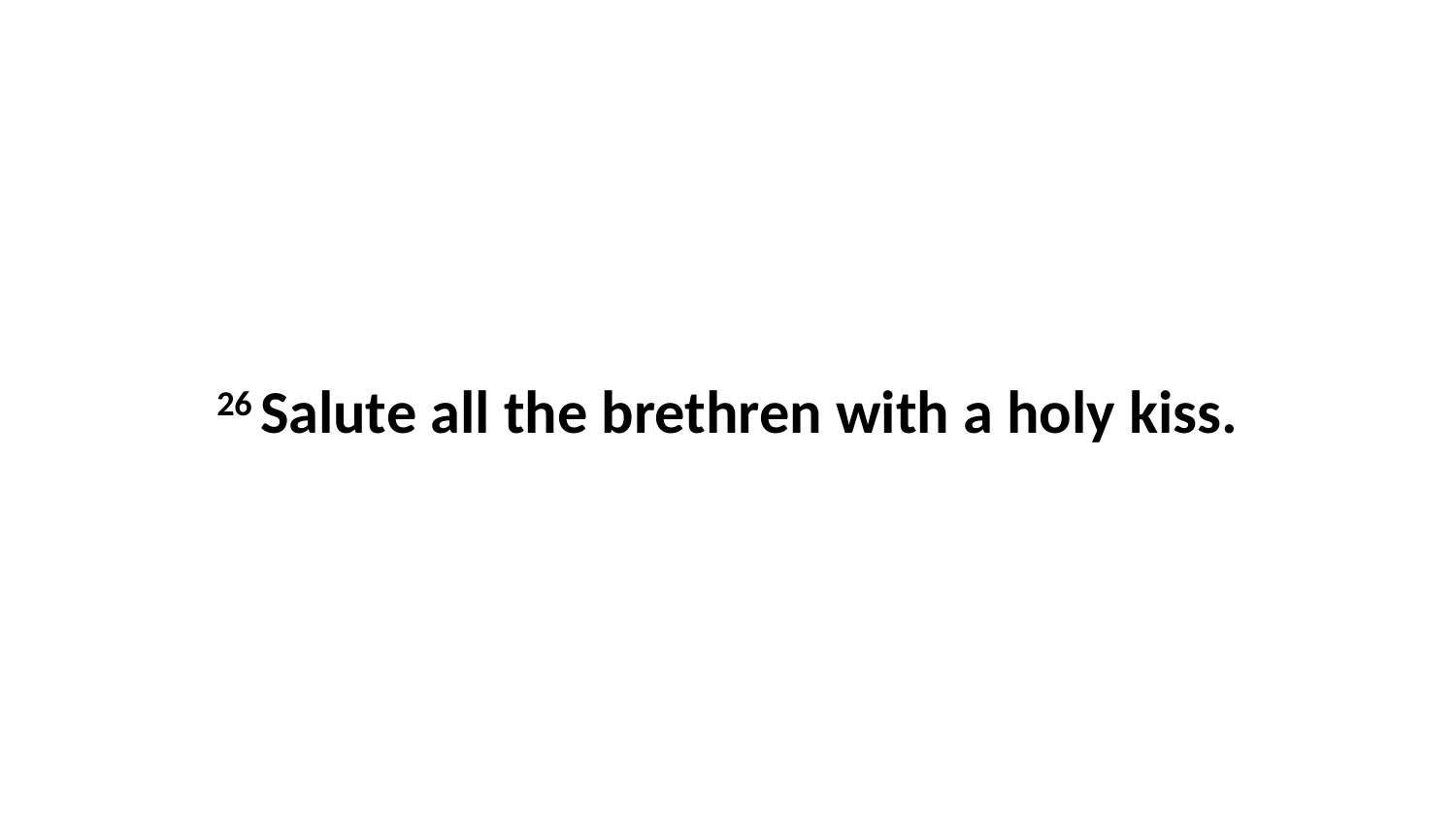

26 Salute all the brethren with a holy kiss.